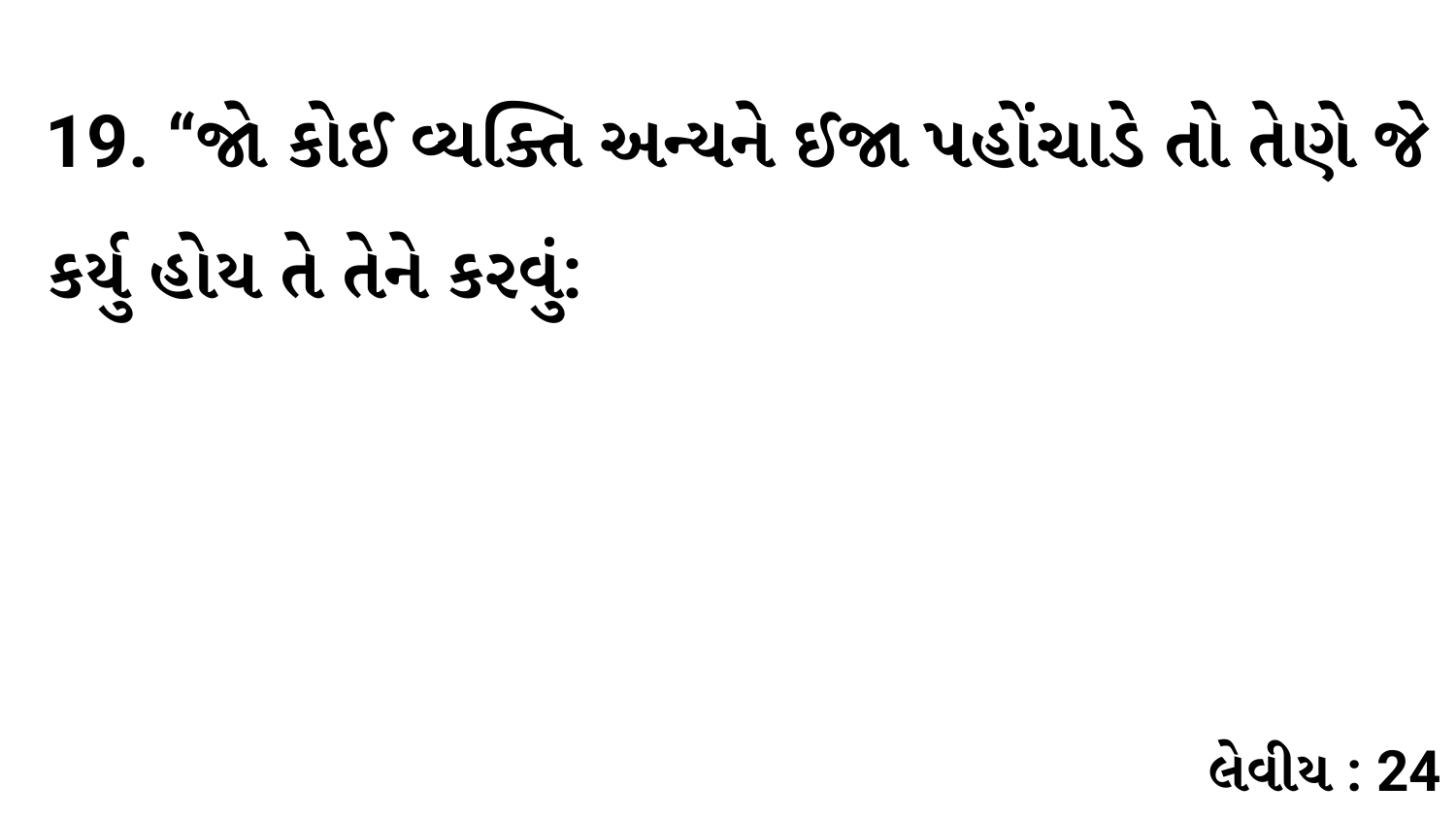

19. “જો કોઈ વ્યક્તિ અન્યને ઈજા પહોંચાડે તો તેણે જે કર્યુ હોય તે તેને કરવું:
લેવીય : 24